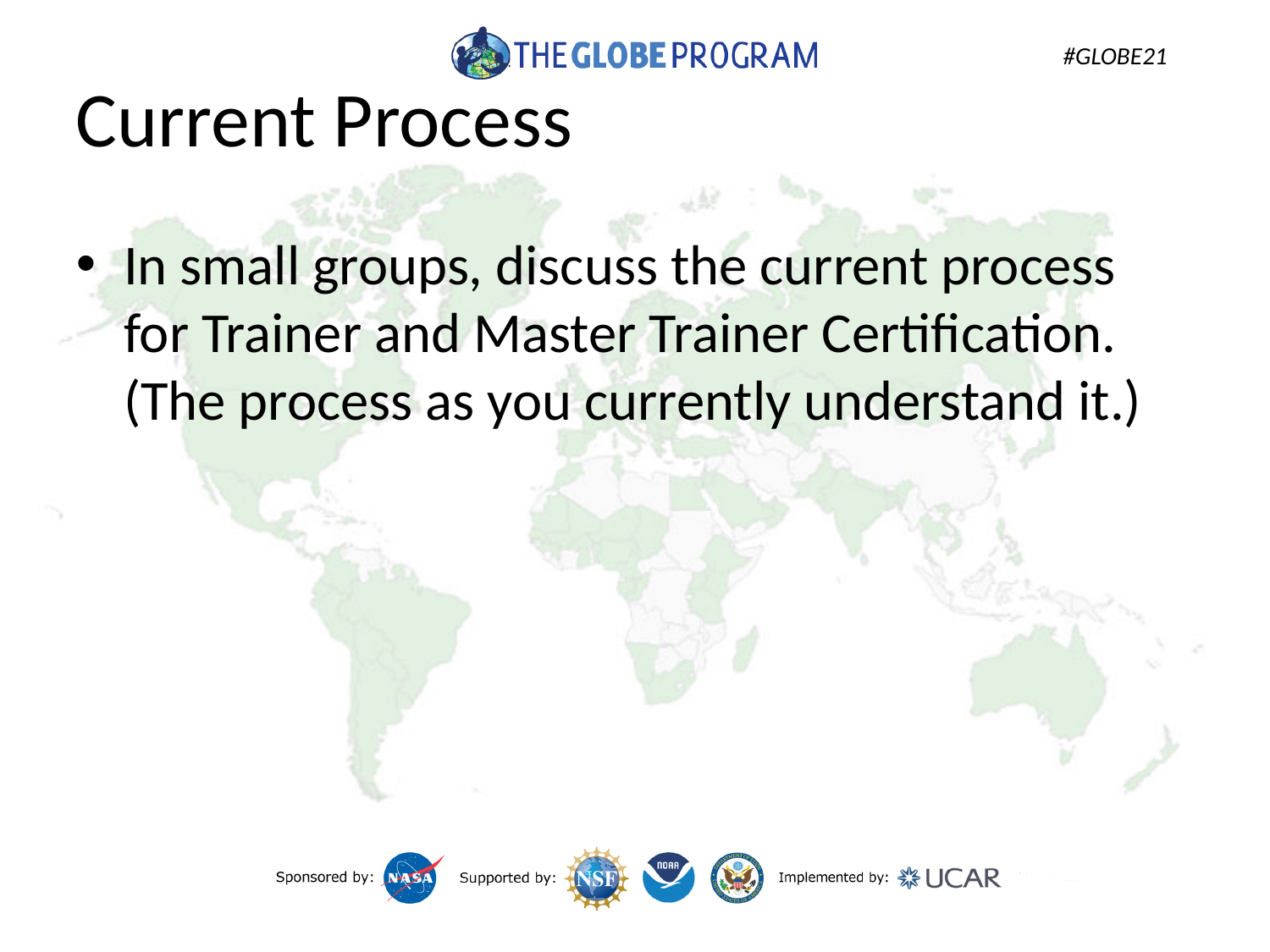

# Current Process
In small groups, discuss the current process for Trainer and Master Trainer Certification.  (The process as you currently understand it.)